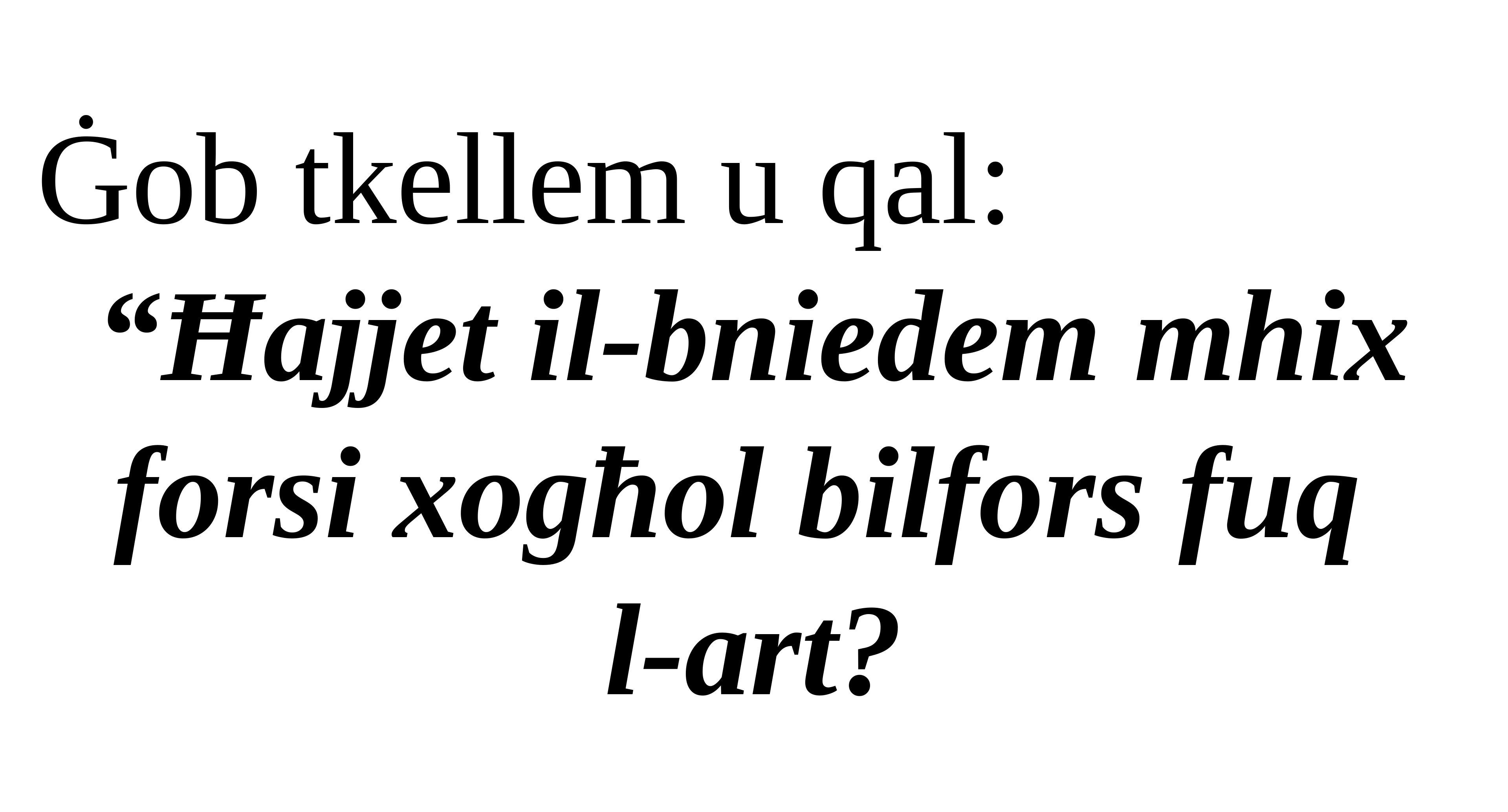

Ġob tkellem u qal:
“Ħajjet il-bniedem mhix forsi xogħol bilfors fuq
l-art?